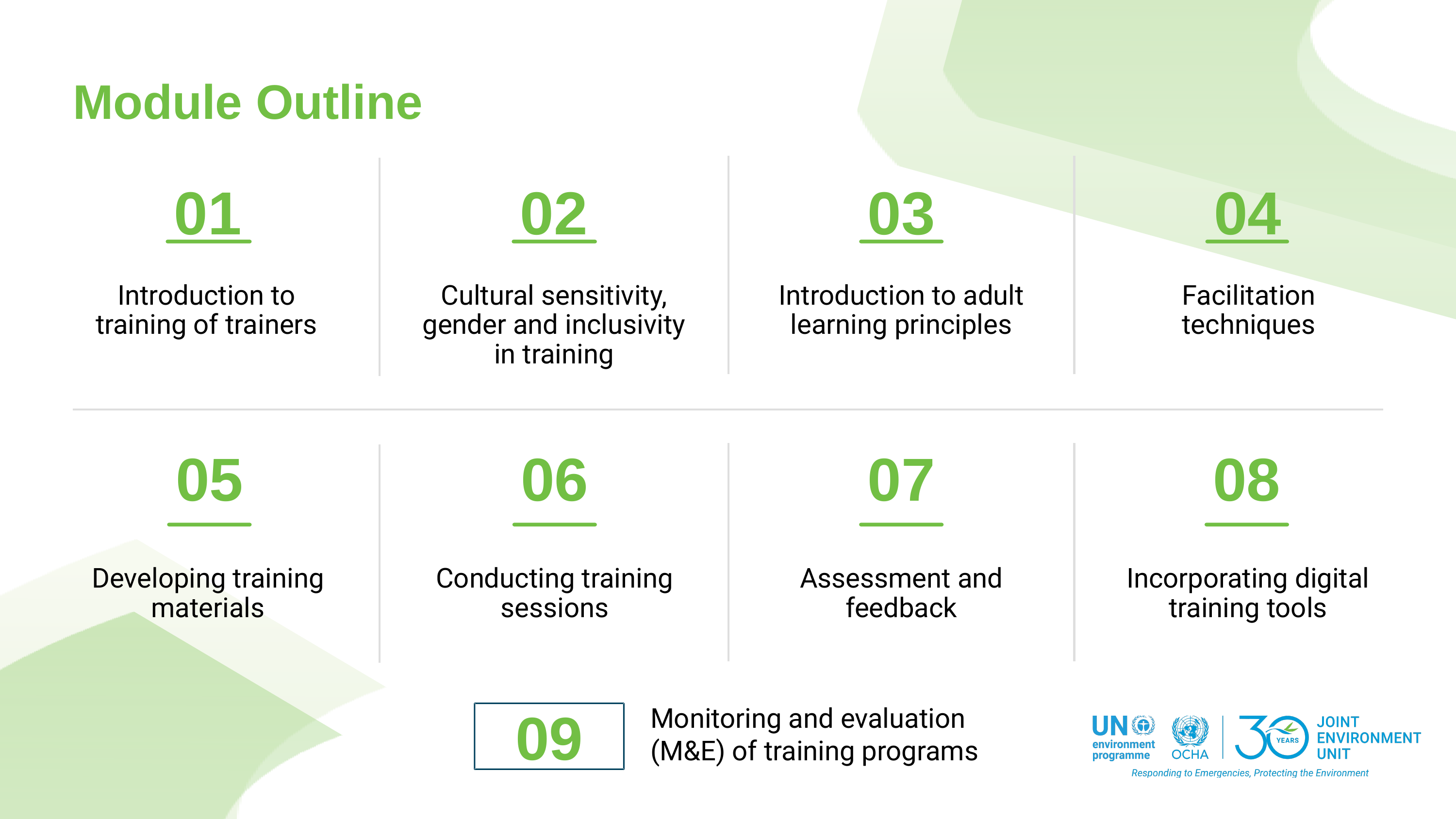

Module Outline

01
02
03
04

Introduction to training of trainers
Cultural sensitivity, gender and inclusivity in training
Introduction to adult learning principles
Facilitation techniques

05
06
07
08

Developing training materials
Conducting training sessions
Assessment and feedback
Incorporating digital training tools
Monitoring and evaluation (M&E) of training programs

09